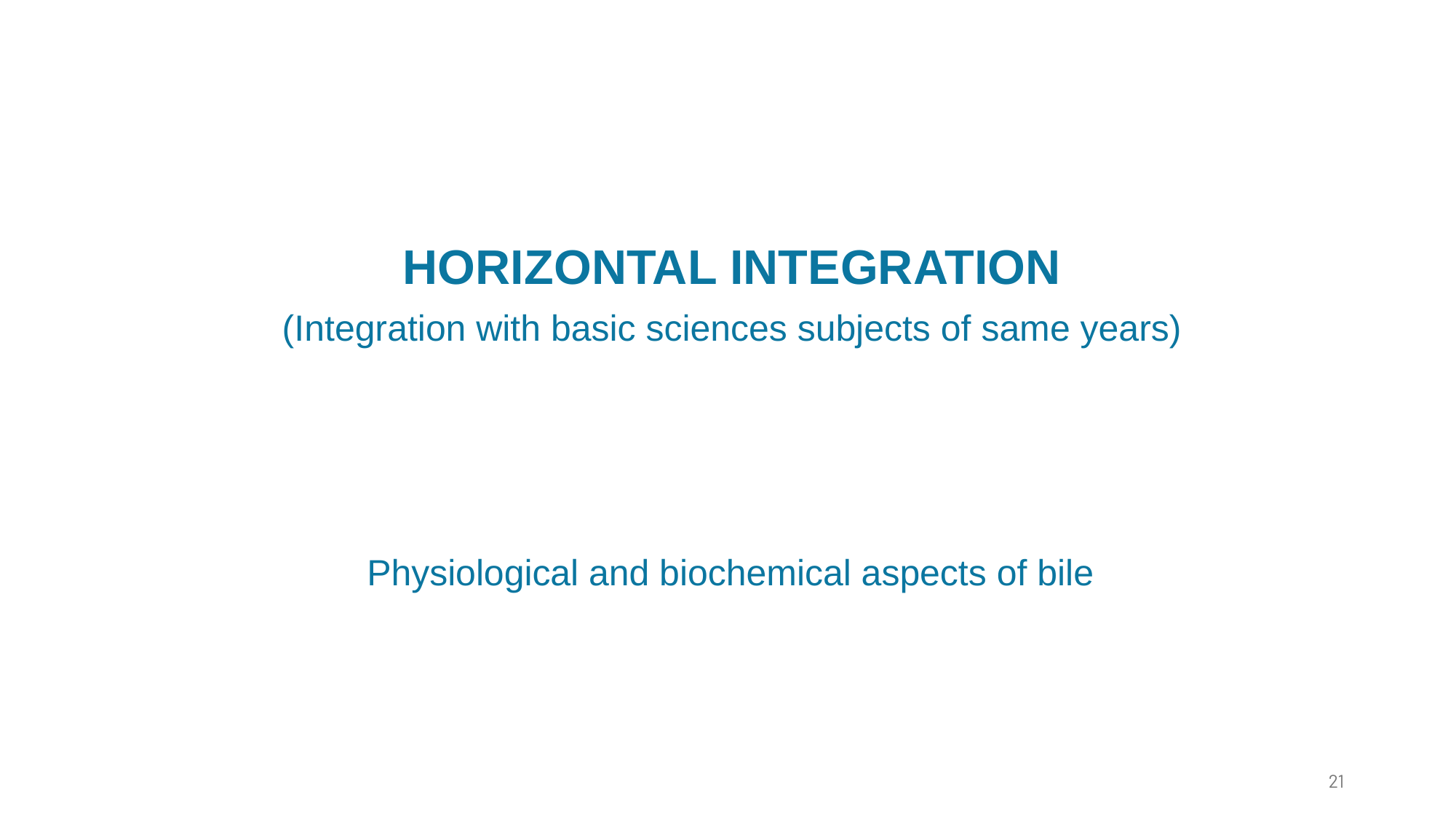

HORIZONTAL INTEGRATION
(Integration with basic sciences subjects of same years)
# Physiological and biochemical aspects of bile
21